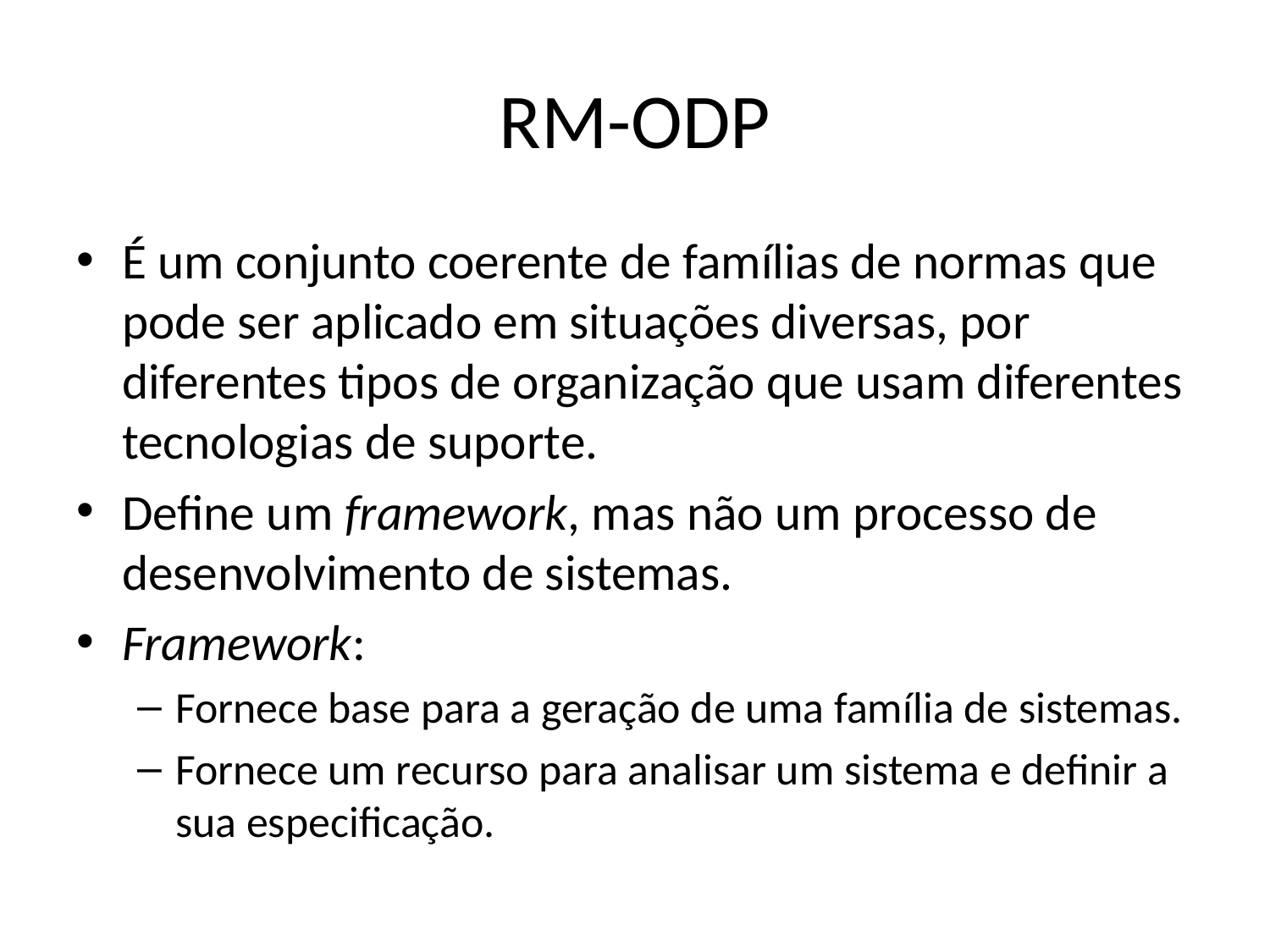

# RM-ODP
É um conjunto coerente de famílias de normas que pode ser aplicado em situações diversas, por diferentes tipos de organização que usam diferentes tecnologias de suporte.
Define um framework, mas não um processo de desenvolvimento de sistemas.
Framework:
Fornece base para a geração de uma família de sistemas.
Fornece um recurso para analisar um sistema e definir a sua especificação.